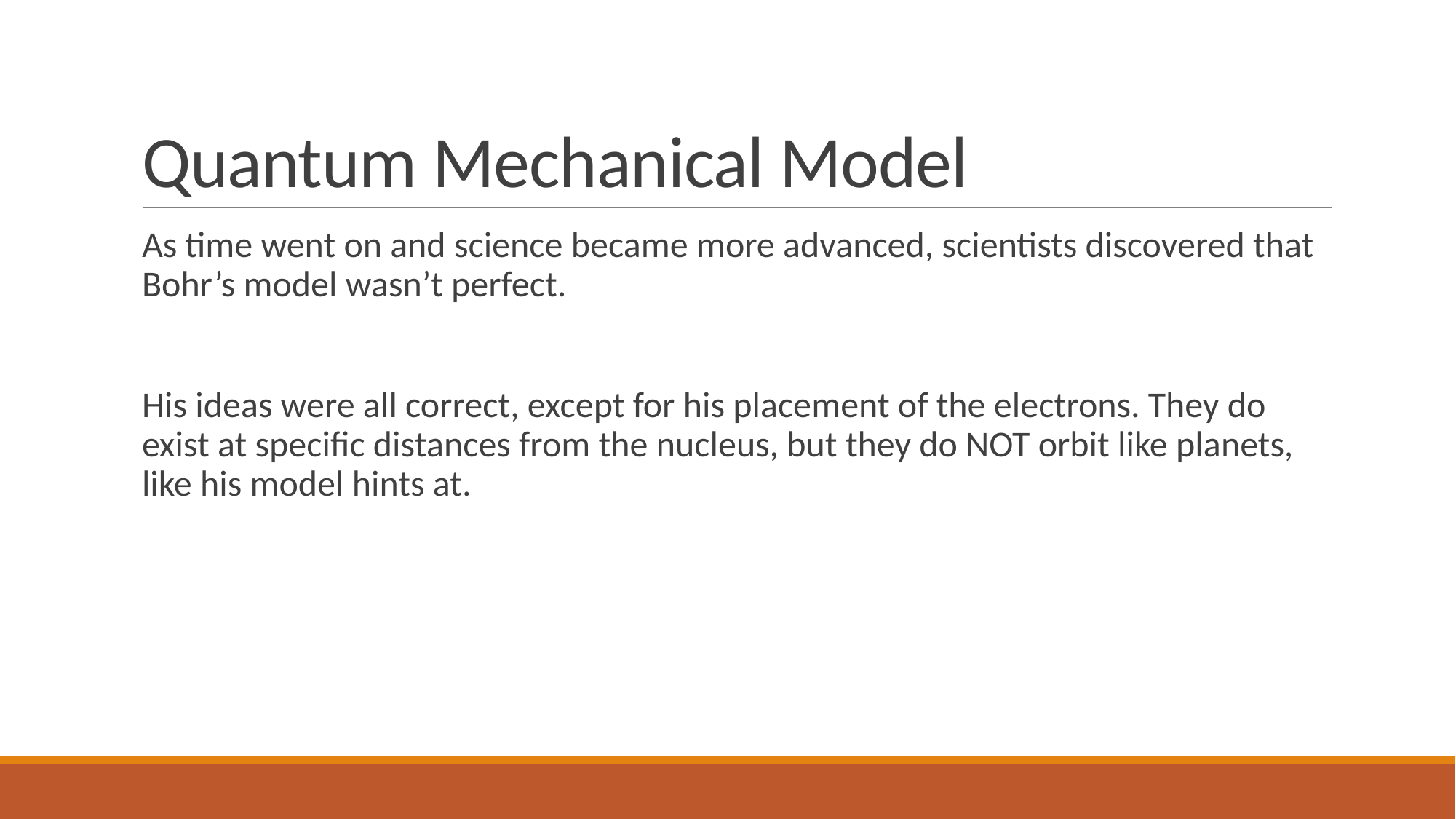

# Quantum Mechanical Model
As time went on and science became more advanced, scientists discovered that Bohr’s model wasn’t perfect.

His ideas were all correct, except for his placement of the electrons. They do exist at specific distances from the nucleus, but they do NOT orbit like planets, like his model hints at.